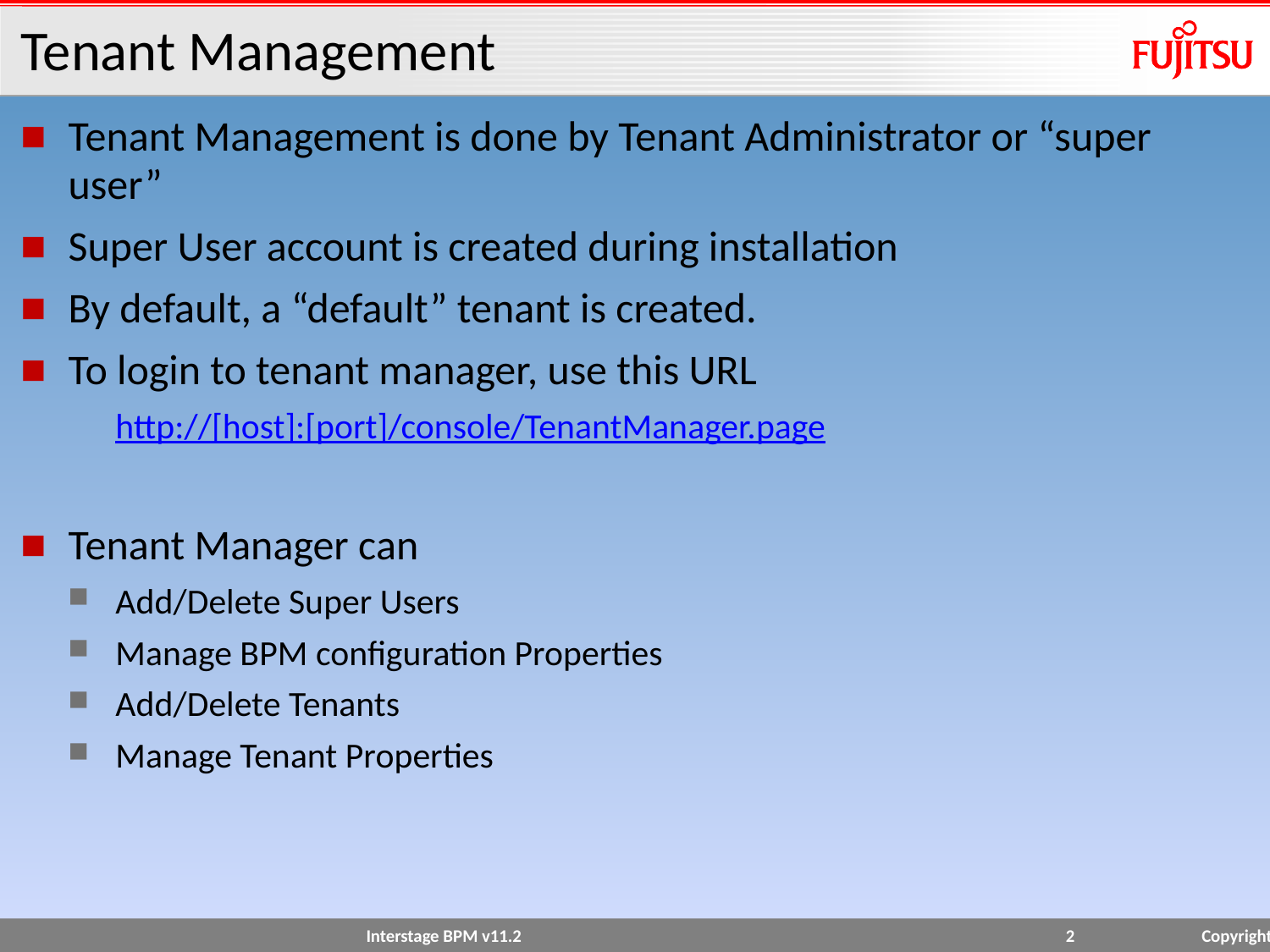

# Tenant Management
Tenant Management is done by Tenant Administrator or “super user”
Super User account is created during installation
By default, a “default” tenant is created.
To login to tenant manager, use this URL
	http://[host]:[port]/console/TenantManager.page

Tenant Manager can
Add/Delete Super Users
Manage BPM configuration Properties
Add/Delete Tenants
Manage Tenant Properties